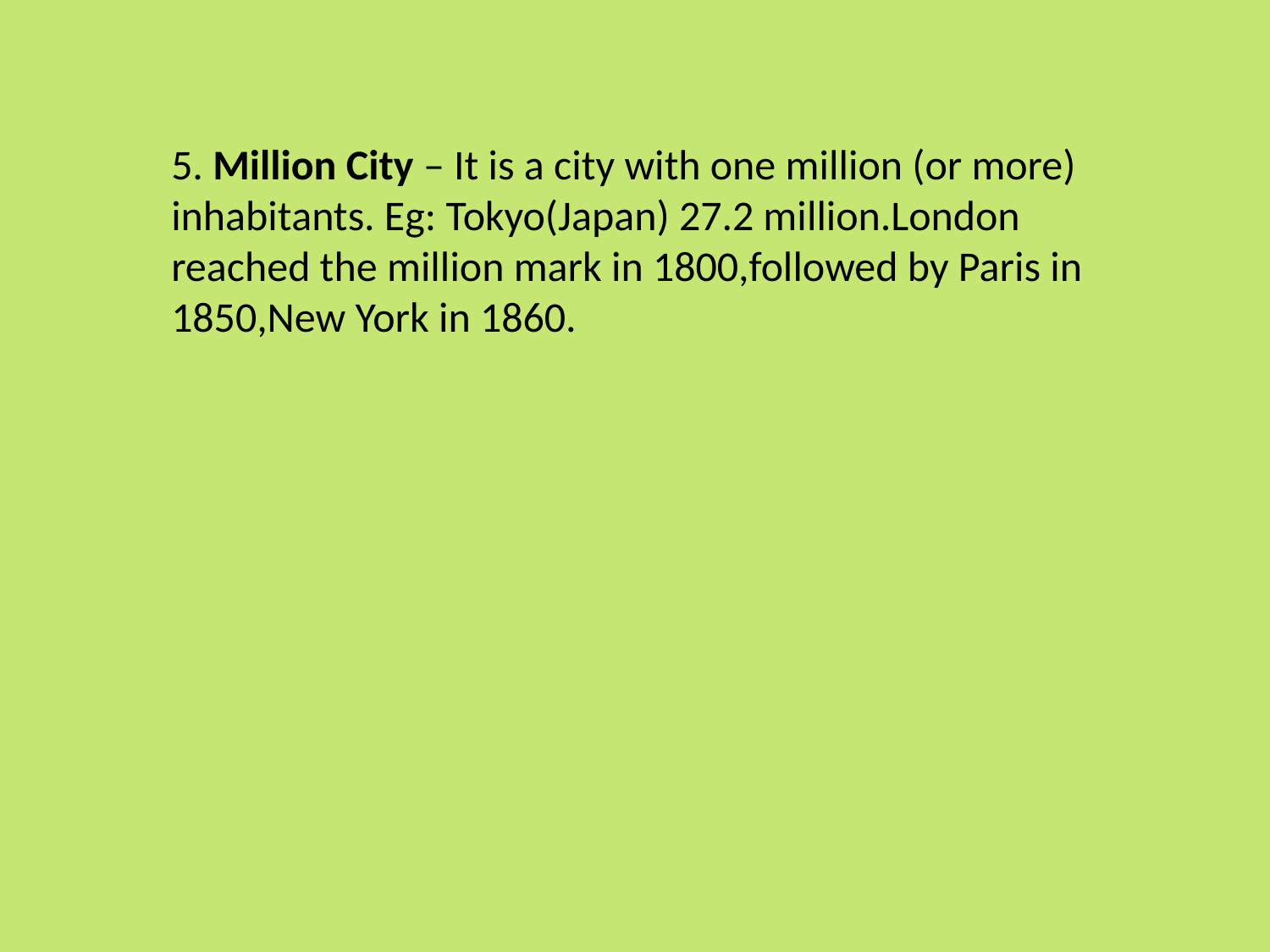

5. Million City – It is a city with one million (or more) inhabitants. Eg: Tokyo(Japan) 27.2 million.London reached the million mark in 1800,followed by Paris in 1850,New York in 1860.